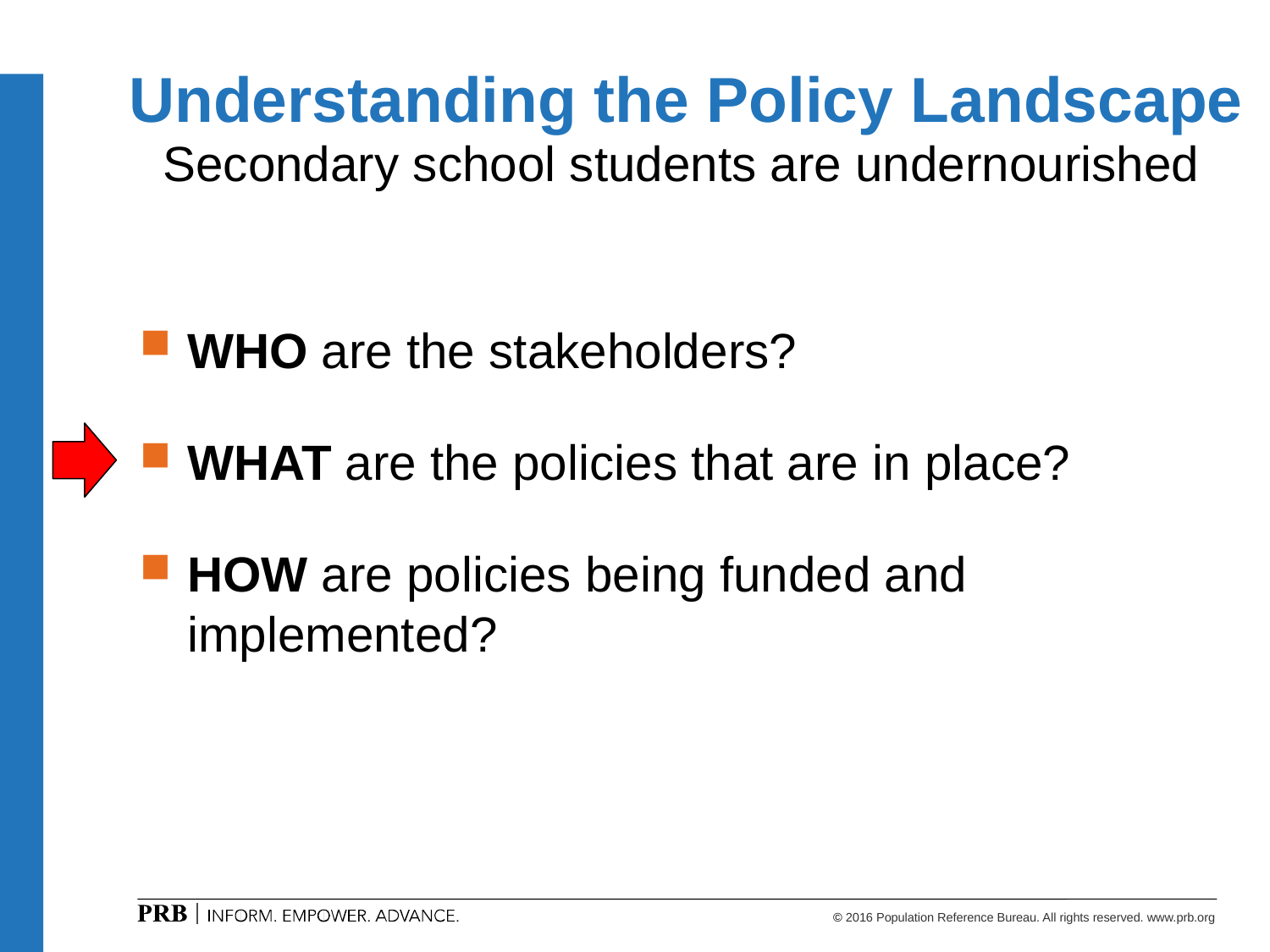

# Understanding the Policy Landscape
Secondary school students are undernourished

WHO are the stakeholders?
WHAT are the policies that are in place?
HOW are policies being funded and implemented?